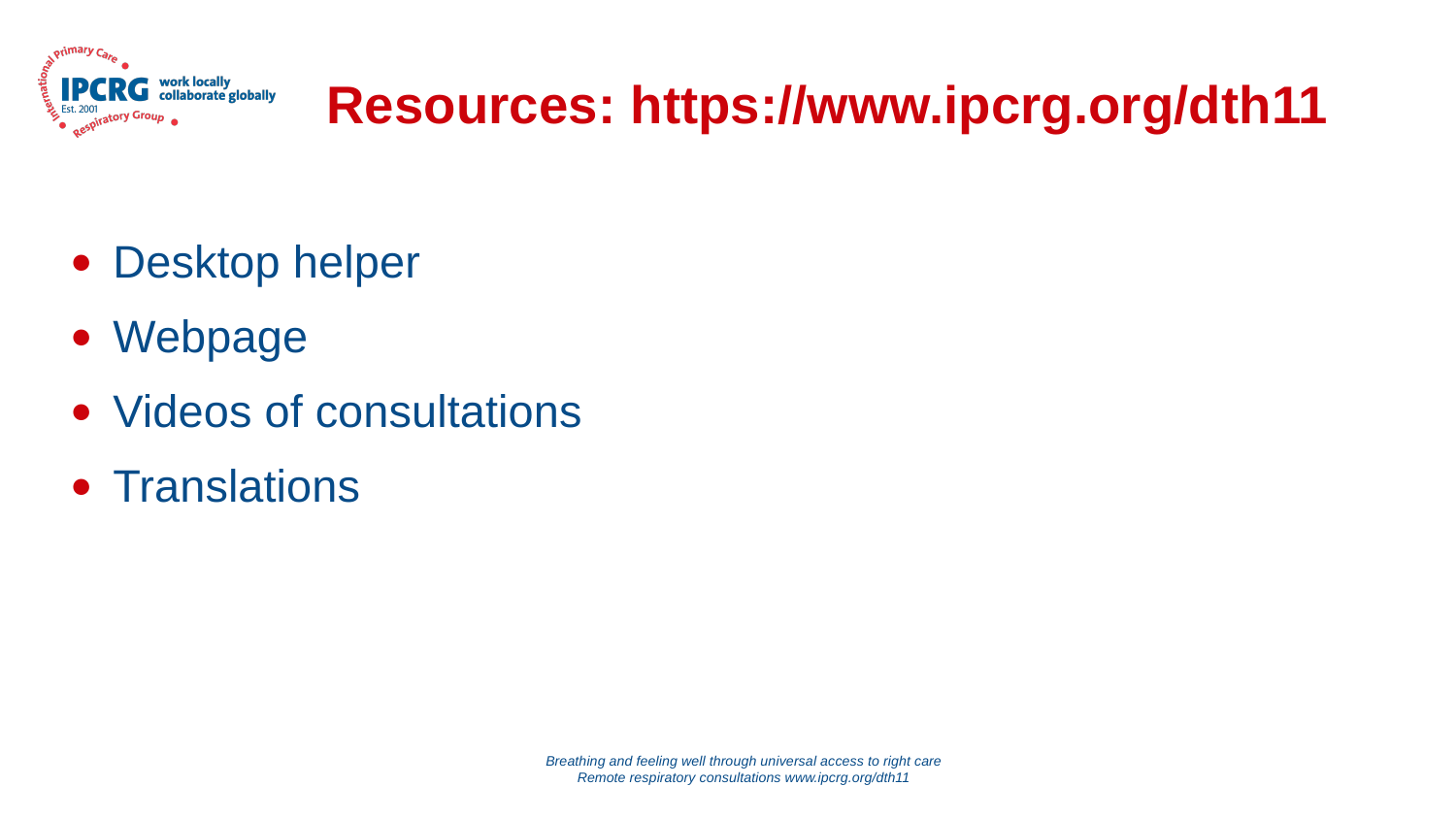

# Resources: https://www.ipcrg.org/dth11
Desktop helper
Webpage
Videos of consultations
Translations